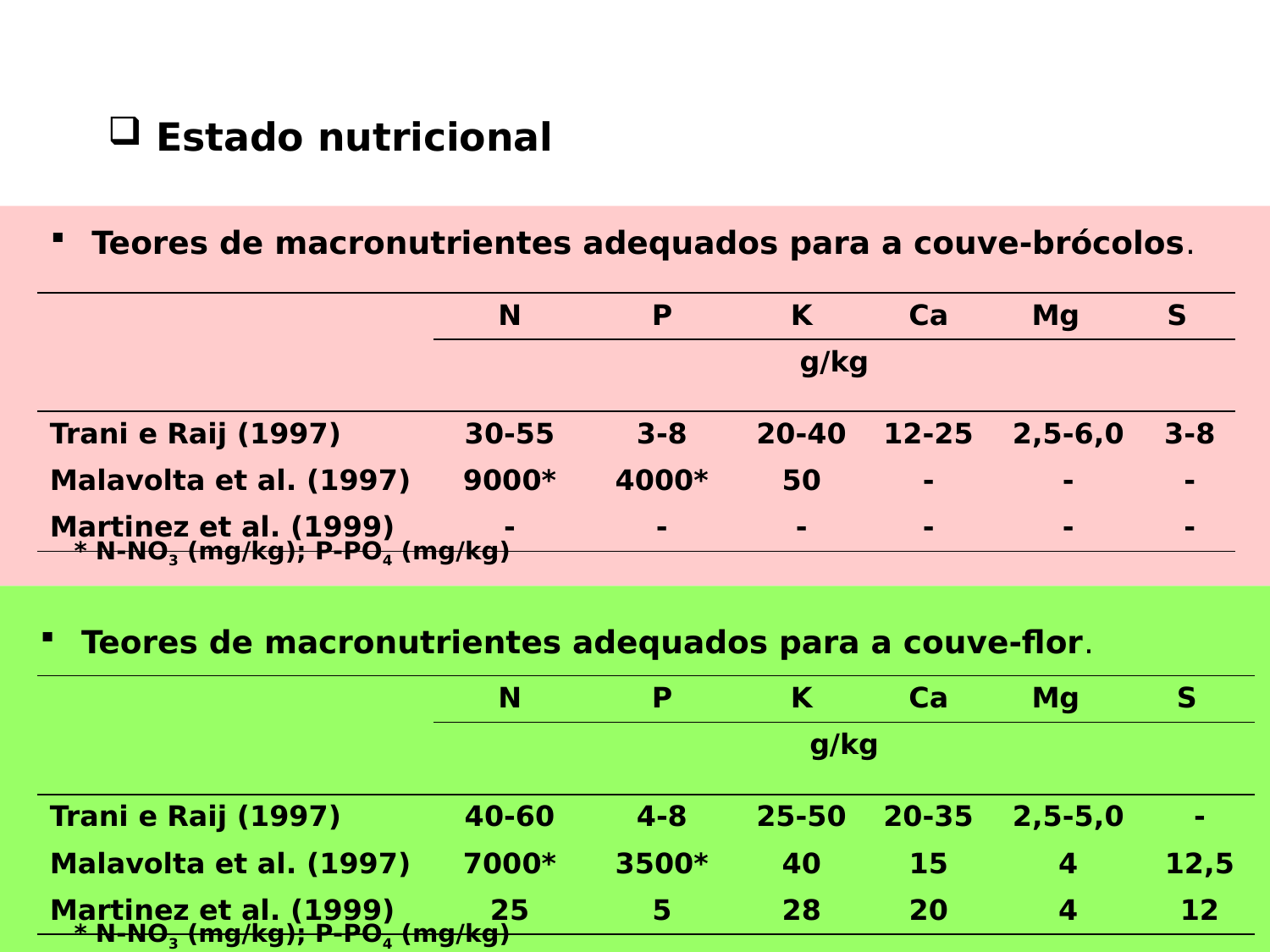

Estado nutricional

 Teores de macronutrientes adequados para a couve-brócolos.
|  | N | P | K | Ca | Mg | S |  |
| --- | --- | --- | --- | --- | --- | --- | --- |
|  | g/kg |  |  |  |  |  |  |
| Trani e Raij (1997) | 30-55 | 3-8 | 20-40 | 12-25 | 2,5-6,0 |  | 3-8 |
| Malavolta et al. (1997) | 9000\* | 4000\* | 50 | - | - |  | - |
| Martinez et al. (1999) | - | - | - | - | - |  | - |
* N-NO3 (mg/kg); P-PO4 (mg/kg)

 Teores de macronutrientes adequados para a couve-flor.
|  | N | P | K | Ca | Mg | S |  |
| --- | --- | --- | --- | --- | --- | --- | --- |
|  | g/kg |  |  |  |  |  |  |
| Trani e Raij (1997) | 40-60 | 4-8 | 25-50 | 20-35 | 2,5-5,0 |  | - |
| Malavolta et al. (1997) | 7000\* | 3500\* | 40 | 15 | 4 |  | 12,5 |
| Martinez et al. (1999) | 25 | 5 | 28 | 20 | 4 |  | 12 |
* N-NO3 (mg/kg); P-PO4 (mg/kg)